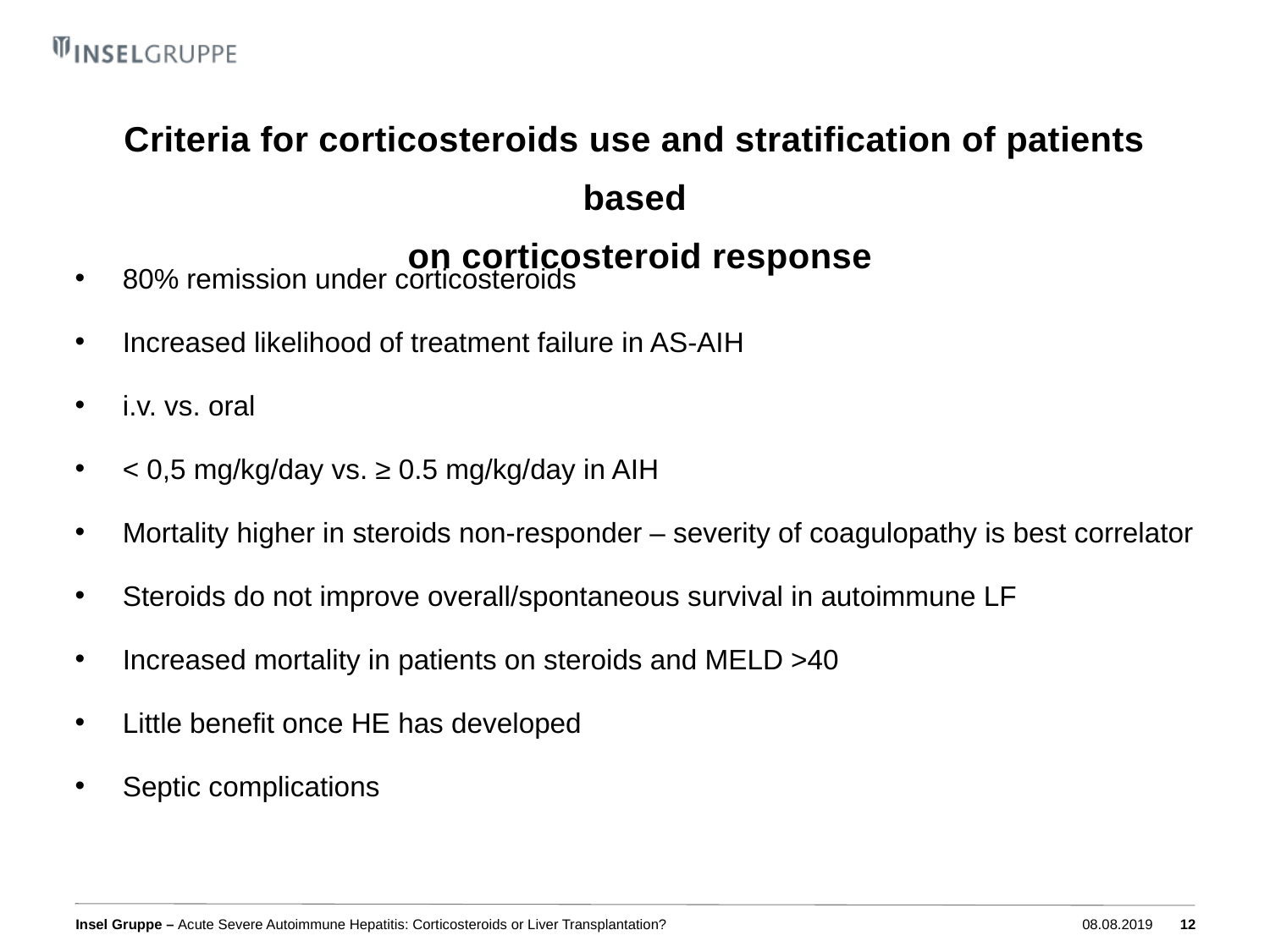

# Criteria for corticosteroids use and stratification of patients based on corticosteroid response
80% remission under corticosteroids
Increased likelihood of treatment failure in AS-AIH
i.v. vs. oral
< 0,5 mg/kg/day vs. ≥ 0.5 mg/kg/day in AIH
Mortality higher in steroids non-responder – severity of coagulopathy is best correlator
Steroids do not improve overall/spontaneous survival in autoimmune LF
Increased mortality in patients on steroids and MELD >40
Little benefit once HE has developed
Septic complications
Acute Severe Autoimmune Hepatitis: Corticosteroids or Liver Transplantation?
08.08.2019
12